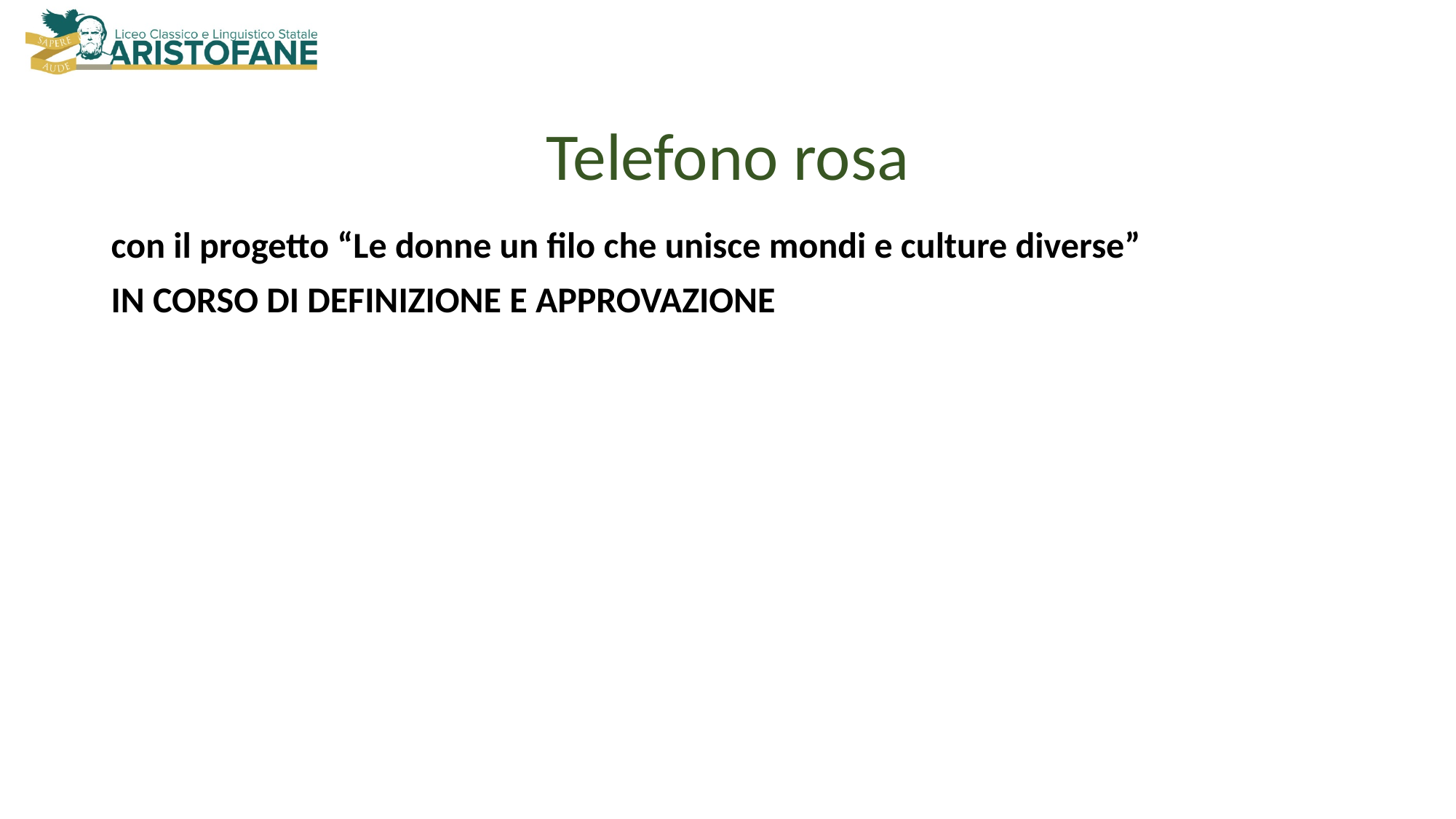

# Telefono rosa
con il progetto “Le donne un filo che unisce mondi e culture diverse”
IN CORSO DI DEFINIZIONE E APPROVAZIONE